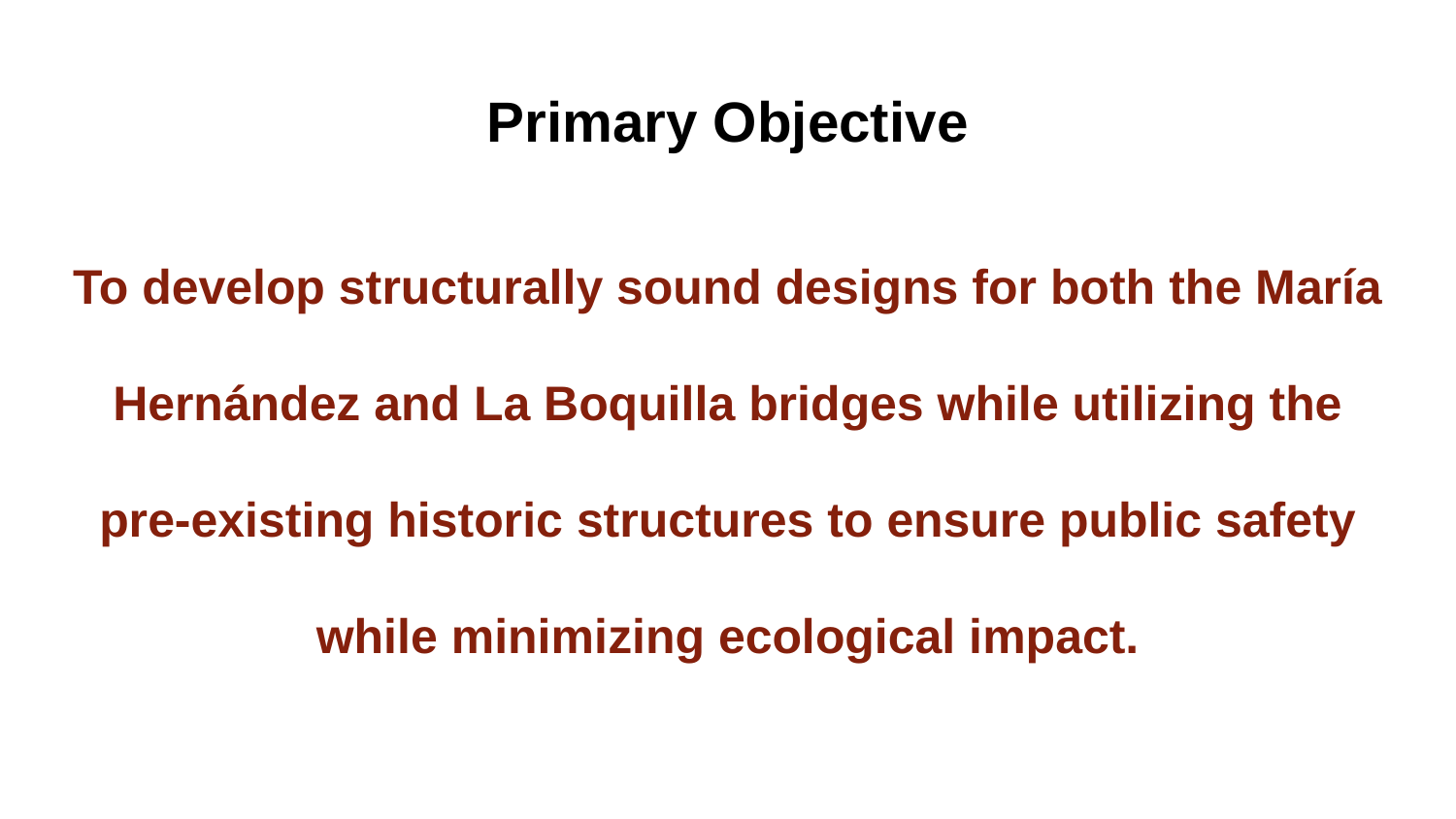

# Primary Objective
To develop structurally sound designs for both the María Hernández and La Boquilla bridges while utilizing the pre-existing historic structures to ensure public safety while minimizing ecological impact.